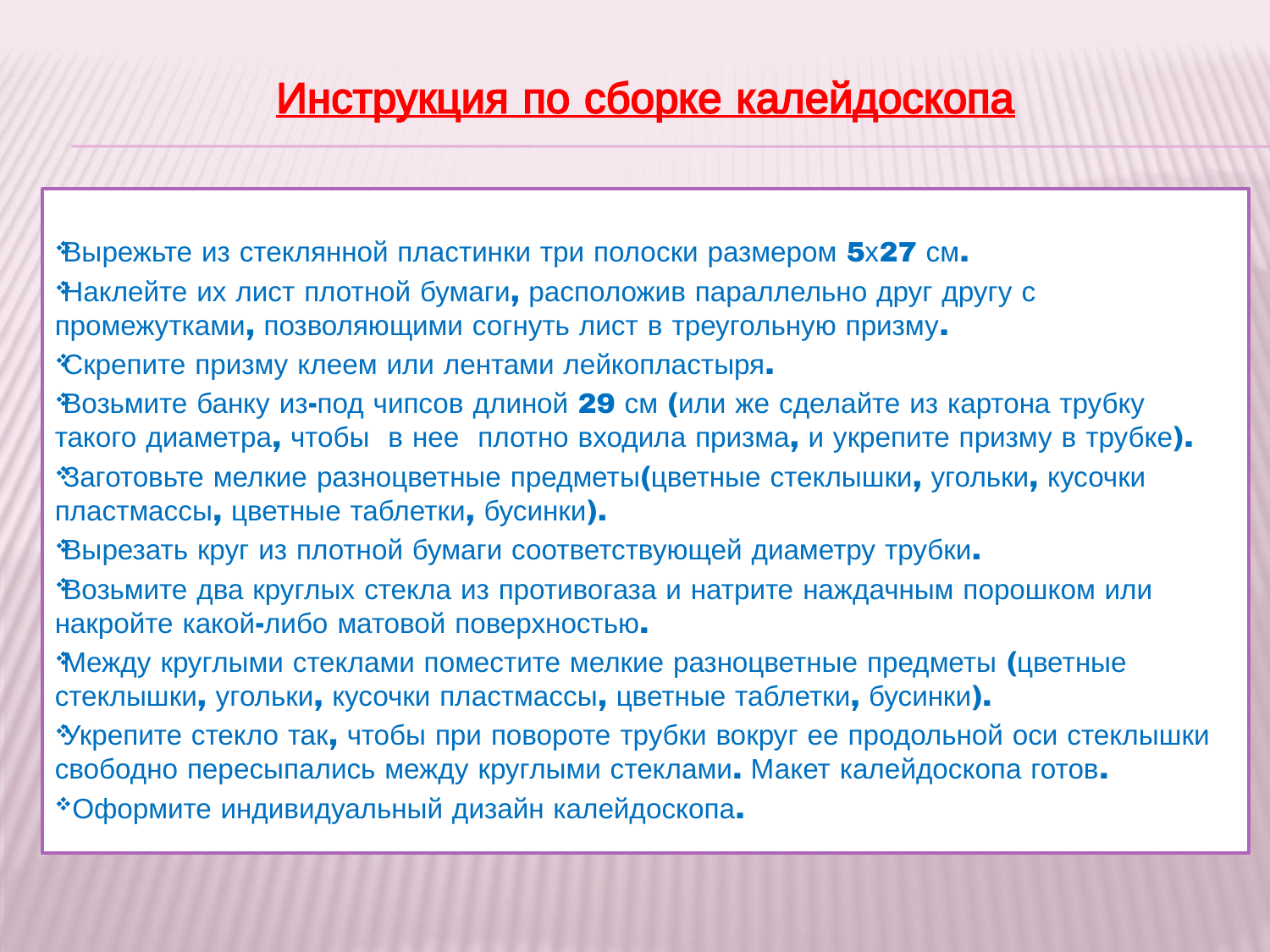

# Инструкция по сборке калейдоскопа

Вырежьте из стеклянной пластинки три полоски размером 5х27 см.
Наклейте их лист плотной бумаги, расположив параллельно друг другу с промежутками, позволяющими согнуть лист в треугольную призму.
Скрепите призму клеем или лентами лейкопластыря.
Возьмите банку из-под чипсов длиной 29 см (или же сделайте из картона трубку такого диаметра, чтобы  в нее  плотно входила призма, и укрепите призму в трубке).
Заготовьте мелкие разноцветные предметы(цветные стеклышки, угольки, кусочки пластмассы, цветные таблетки, бусинки).
Вырезать круг из плотной бумаги соответствующей диаметру трубки.
Возьмите два круглых стекла из противогаза и натрите наждачным порошком или накройте какой-либо матовой поверхностью.
Между круглыми стеклами поместите мелкие разноцветные предметы (цветные стеклышки, угольки, кусочки пластмассы, цветные таблетки, бусинки).
Укрепите стекло так, чтобы при повороте трубки вокруг ее продольной оси стеклышки свободно пересыпались между круглыми стеклами. Макет калейдоскопа готов.
 Оформите индивидуальный дизайн калейдоскопа.